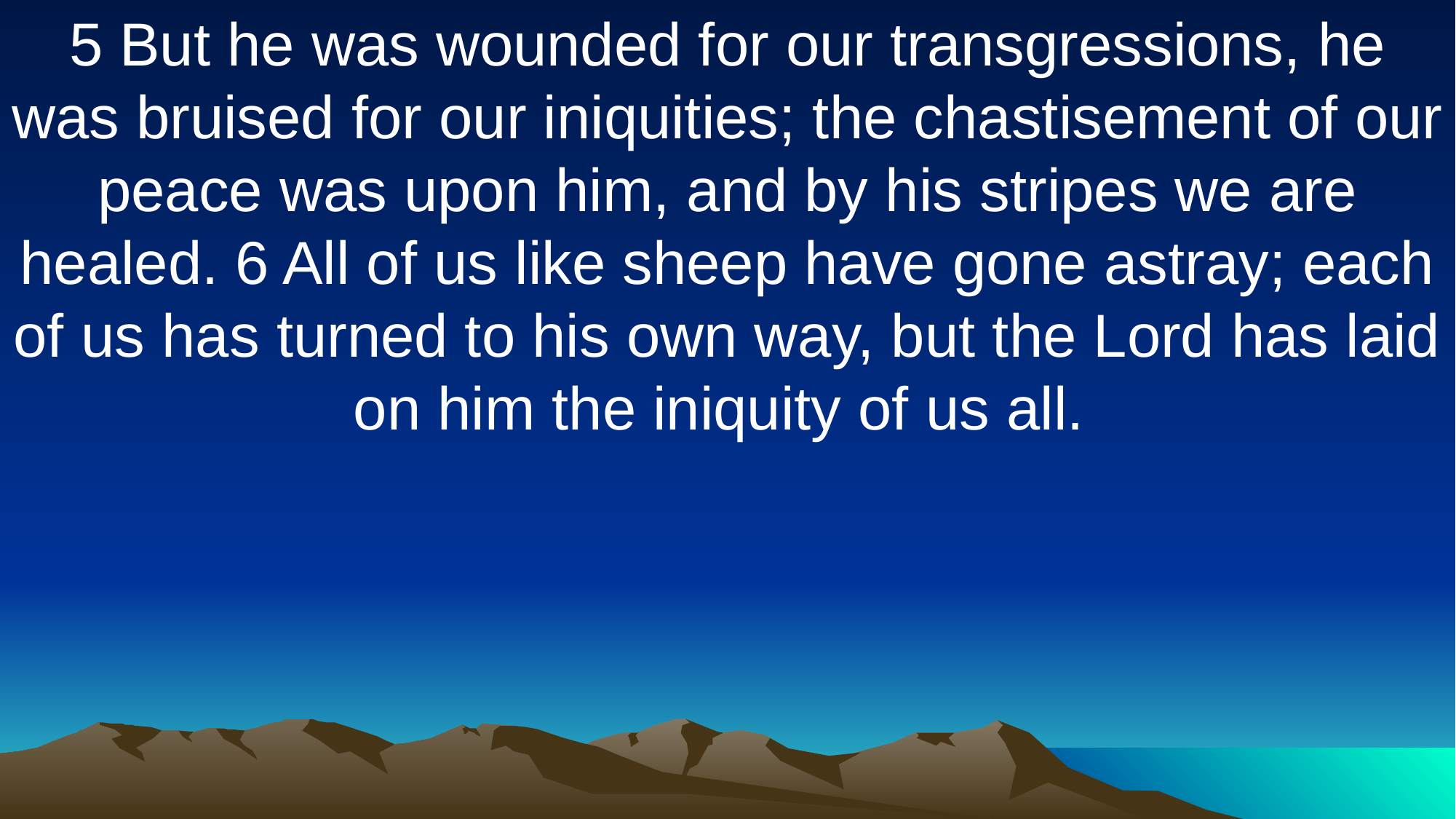

5 But he was wounded for our transgressions, he was bruised for our iniquities; the chastisement of our peace was upon him, and by his stripes we are healed. 6 All of us like sheep have gone astray; each of us has turned to his own way, but the Lord has laid on him the iniquity of us all.